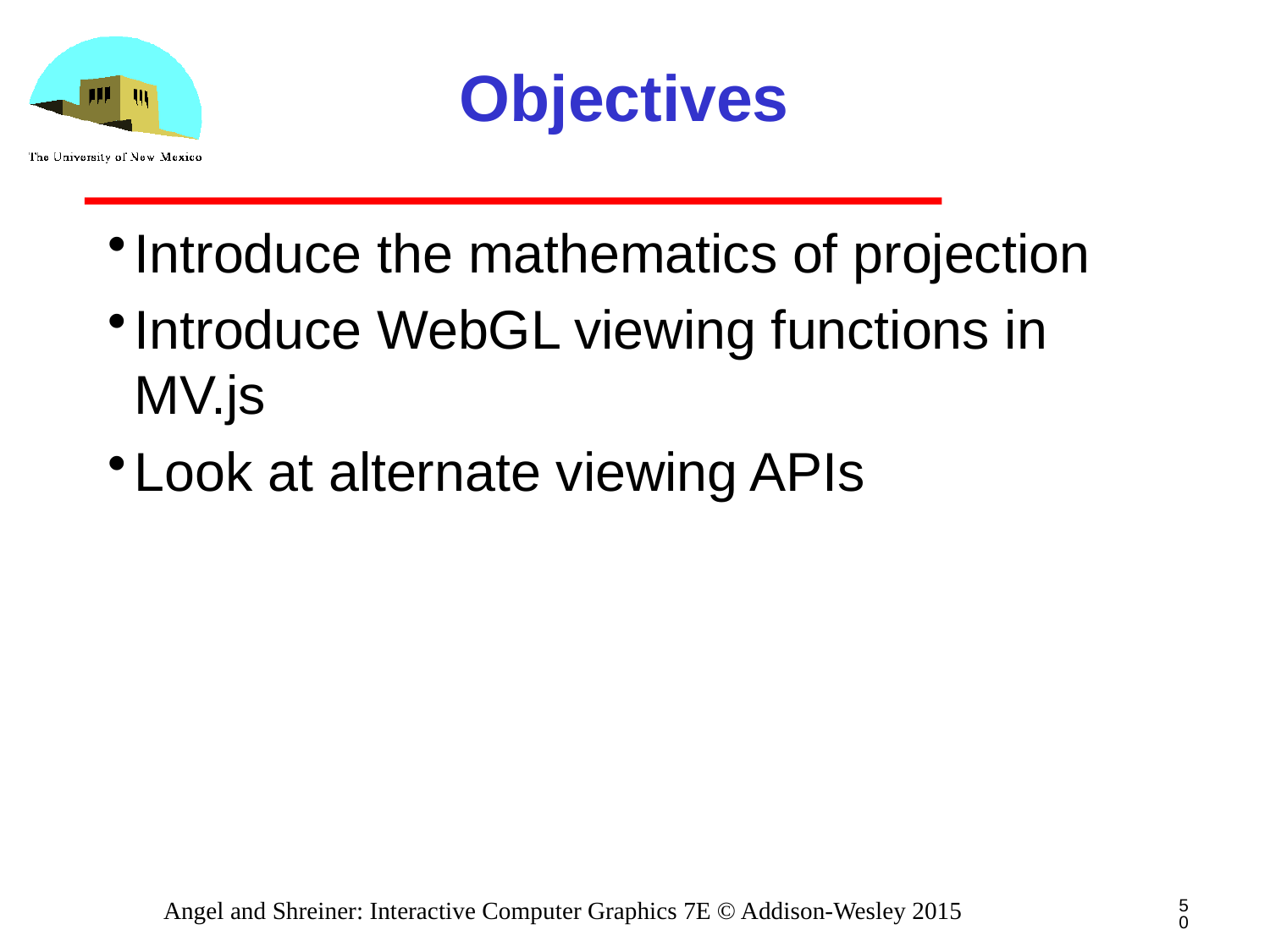

# Objectives
Introduce the mathematics of projection
Introduce WebGL viewing functions in MV.js
Look at alternate viewing APIs
50
Angel and Shreiner: Interactive Computer Graphics 7E © Addison-Wesley 2015